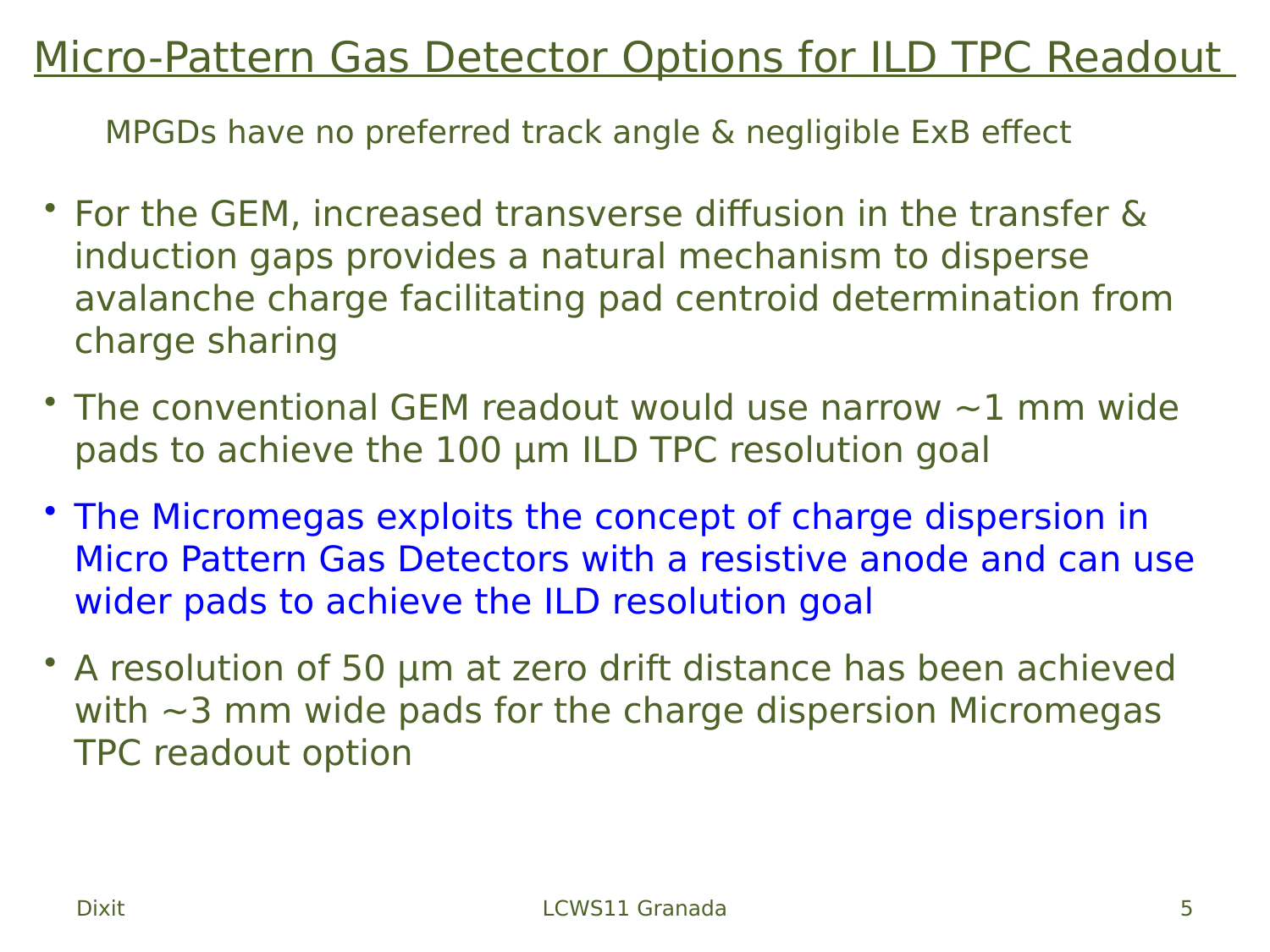

# Micro-Pattern Gas Detector Options for ILD TPC Readout

MPGDs have no preferred track angle & negligible ExB effect

For the GEM, increased transverse diffusion in the transfer & induction gaps provides a natural mechanism to disperse avalanche charge facilitating pad centroid determination from charge sharing
The conventional GEM readout would use narrow ~1 mm wide pads to achieve the 100 µm ILD TPC resolution goal
The Micromegas exploits the concept of charge dispersion in Micro Pattern Gas Detectors with a resistive anode and can use wider pads to achieve the ILD resolution goal
A resolution of 50 µm at zero drift distance has been achieved with ~3 mm wide pads for the charge dispersion Micromegas TPC readout option
Dixit
LCWS11 Granada
5